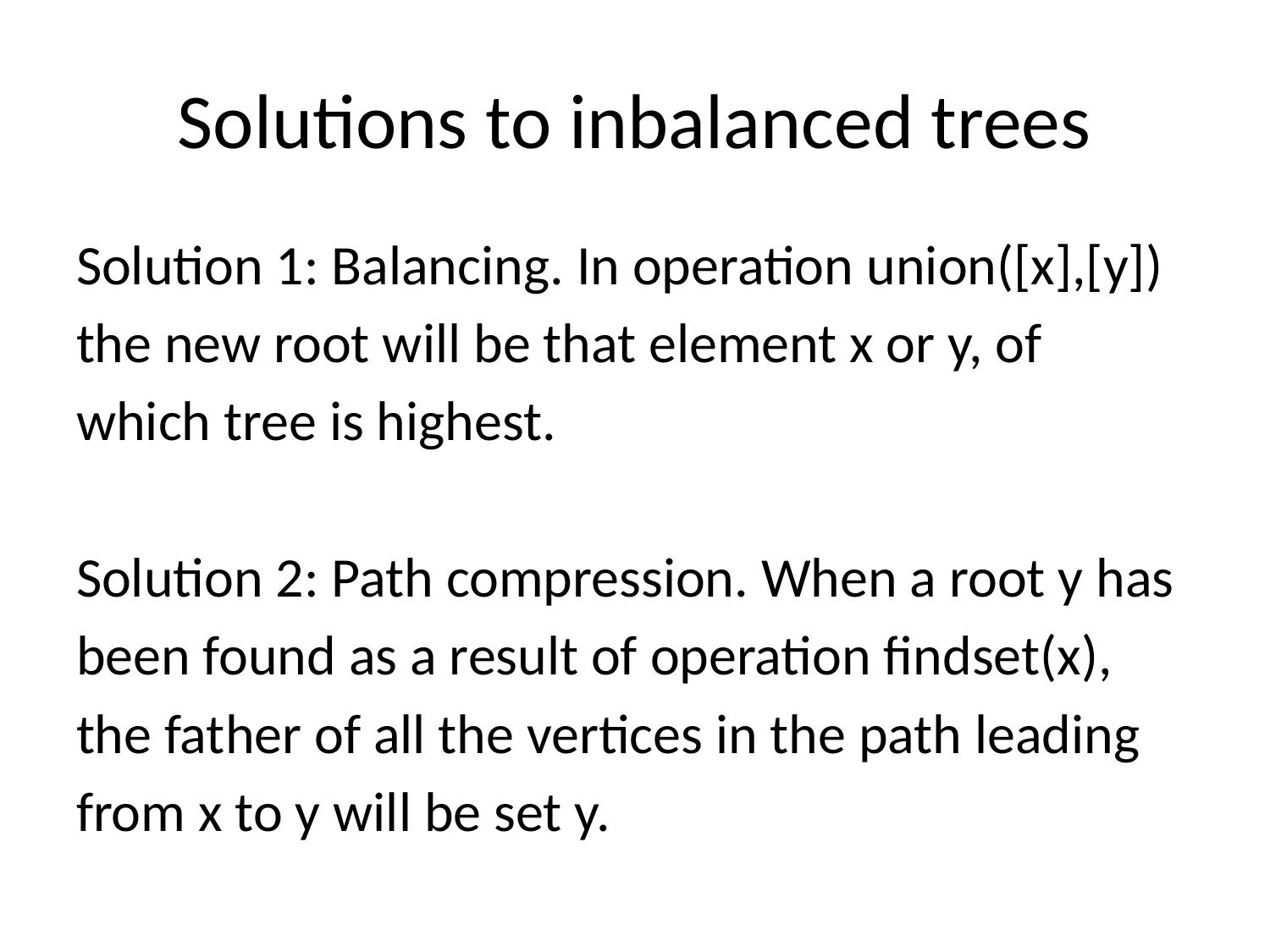

# Solutions to inbalanced trees
Solution 1: Balancing. In operation union([x],[y])
the new root will be that element x or y, of
which tree is highest.

Solution 2: Path compression. When a root y has
been found as a result of operation findset(x),
the father of all the vertices in the path leading
from x to y will be set y.